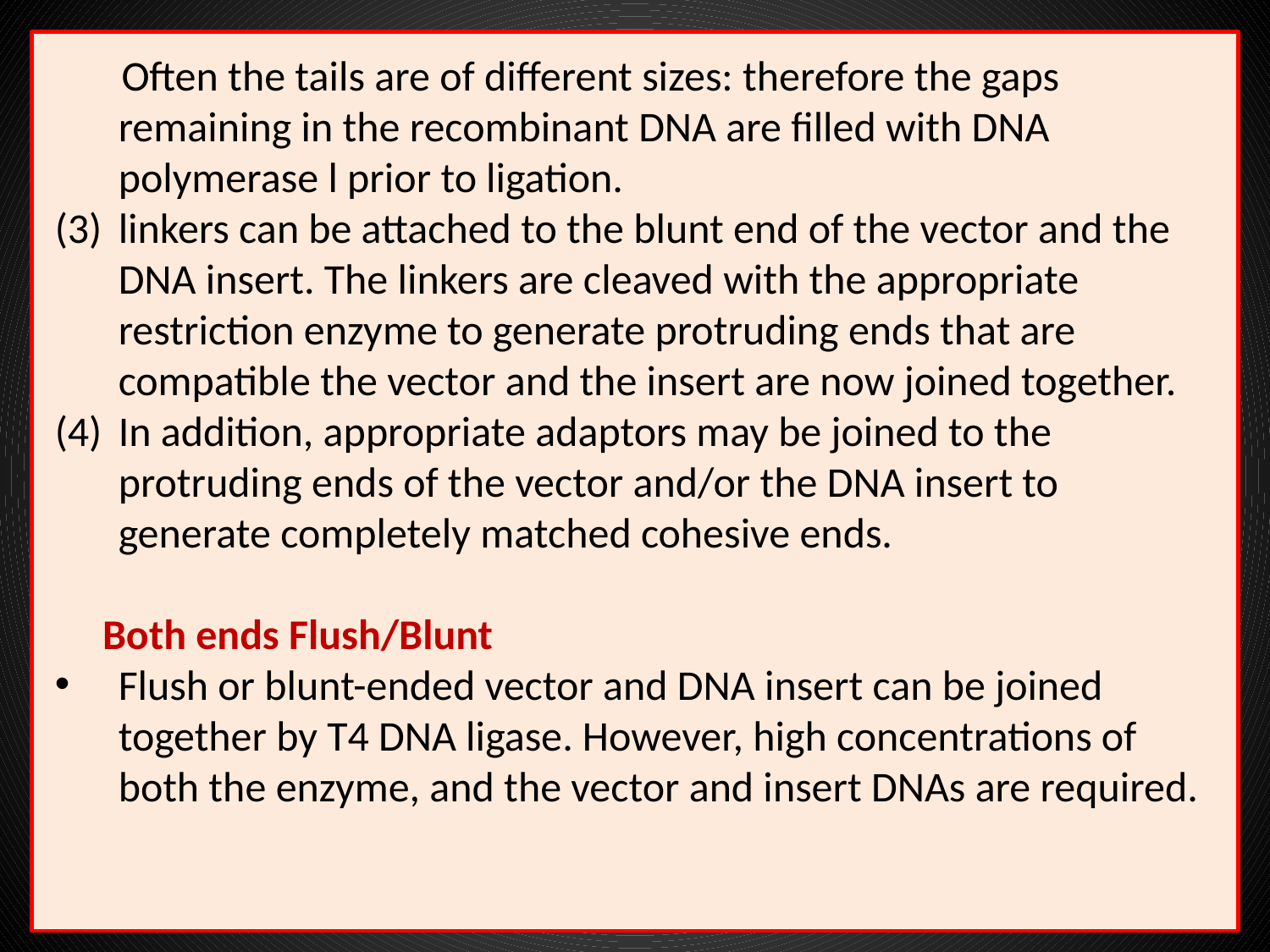

Often the tails are of different sizes: therefore the gaps remaining in the recombinant DNA are filled with DNA polymerase l prior to ligation.
linkers can be attached to the blunt end of the vector and the DNA insert. The linkers are cleaved with the appropriate restriction enzyme to generate protruding ends that are compatible the vector and the insert are now joined together.
In addition, appropriate adaptors may be joined to the protruding ends of the vector and/or the DNA insert to generate completely matched cohesive ends.

     Both ends Flush/Blunt
Flush or blunt-ended vector and DNA insert can be joined together by T4 DNA ligase. However, high concentrations of both the enzyme, and the vector and insert DNAs are required.